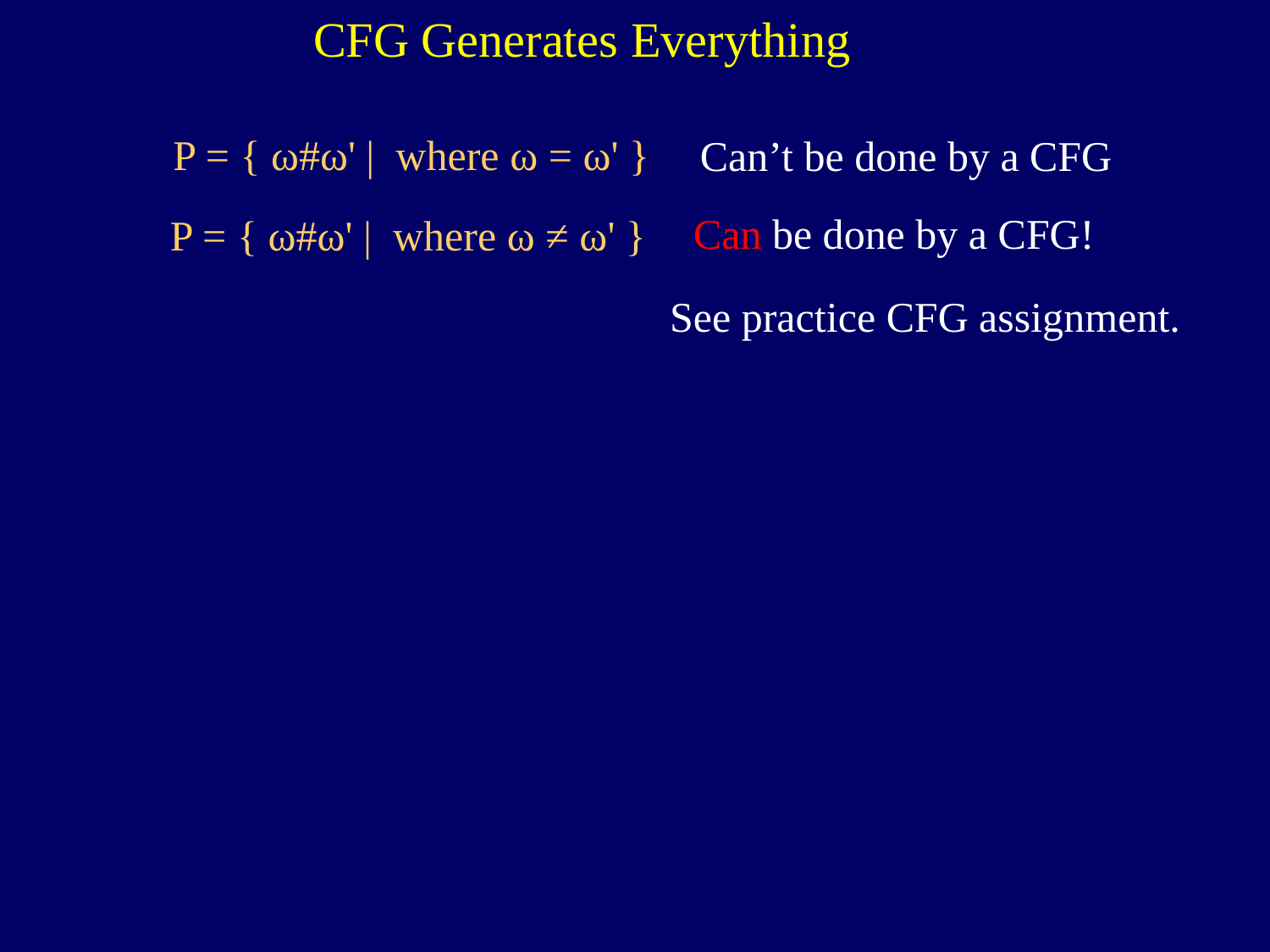

CFG Generates Everything
P = { ω#ω' |  where ω = ω' }
Can’t be done by a CFG
Can be done by a CFG!
P = { ω#ω' |  where ω ≠ ω' }
See practice CFG assignment.